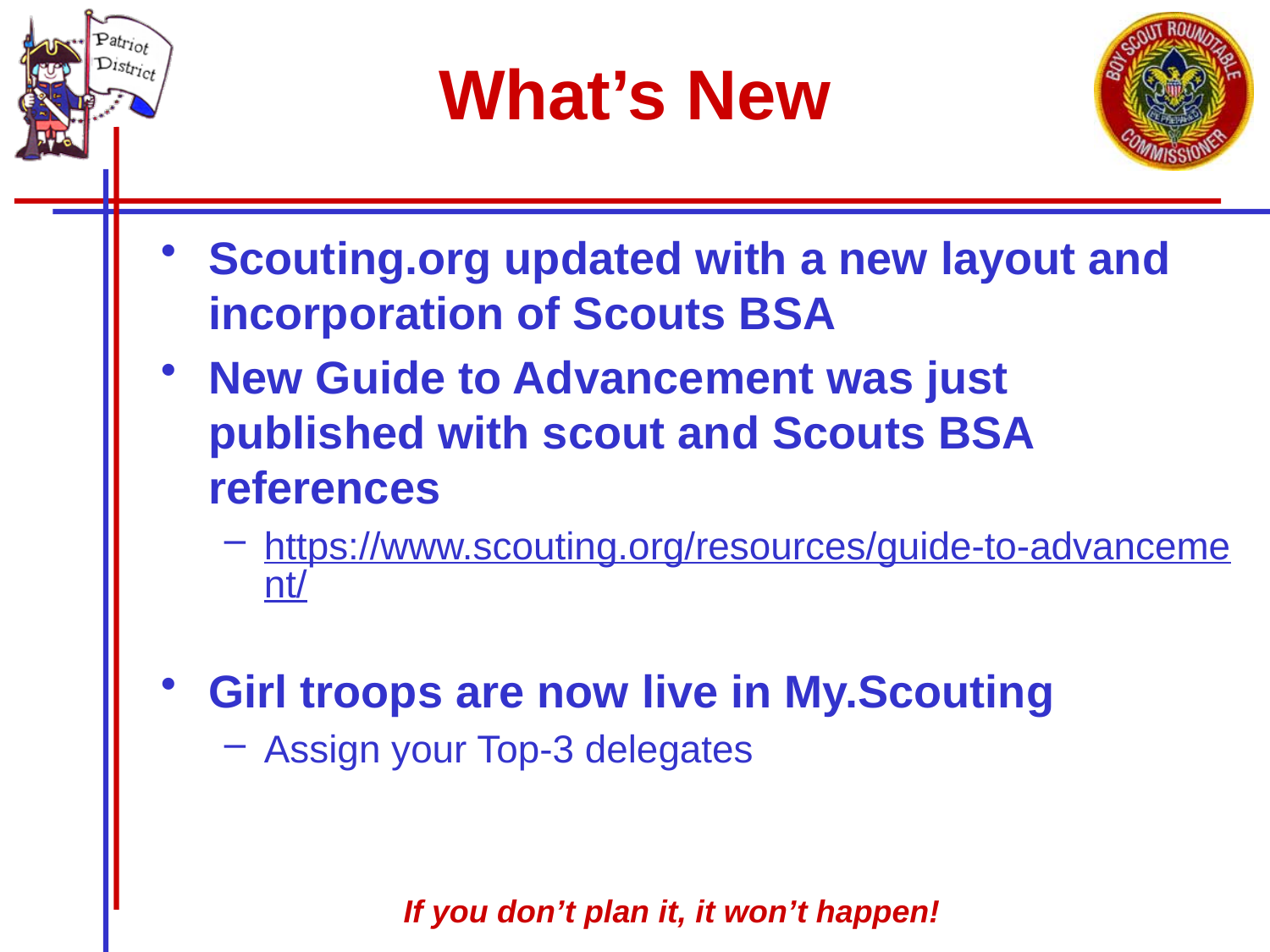

# What’s New
Scouting.org updated with a new layout and incorporation of Scouts BSA
New Guide to Advancement was just published with scout and Scouts BSA references
https://www.scouting.org/resources/guide-to-advancement/
Girl troops are now live in My.Scouting
Assign your Top-3 delegates